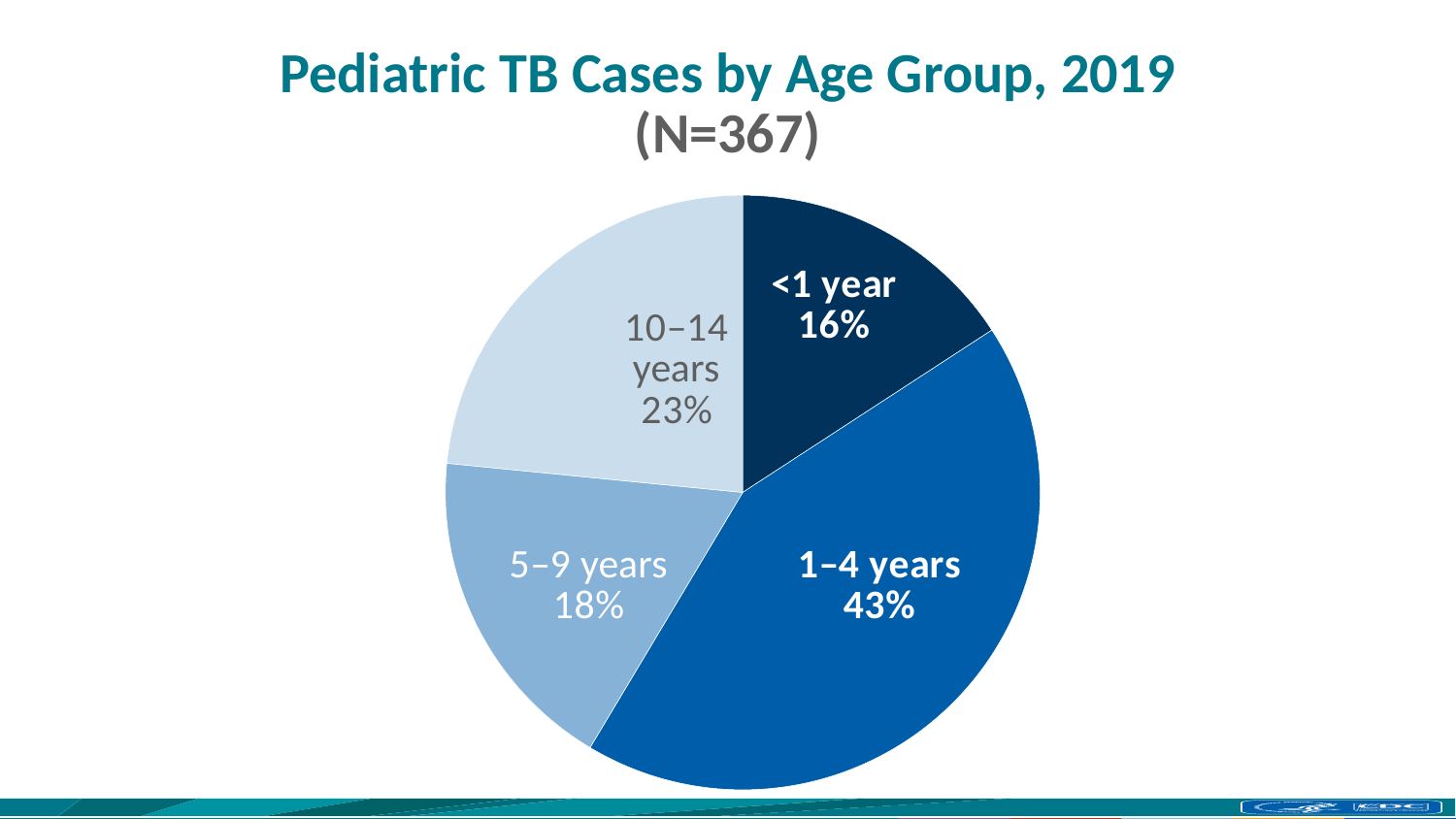

# Pediatric TB Cases by Age Group, 2019 (N=367)

### Chart

| Category | Column1 |
|---|---|
| <1 year | 58.0 |
| 1–4 years | 157.0 |
| 5–9 years | 66.0 |
| 10–14 years | 86.0 |